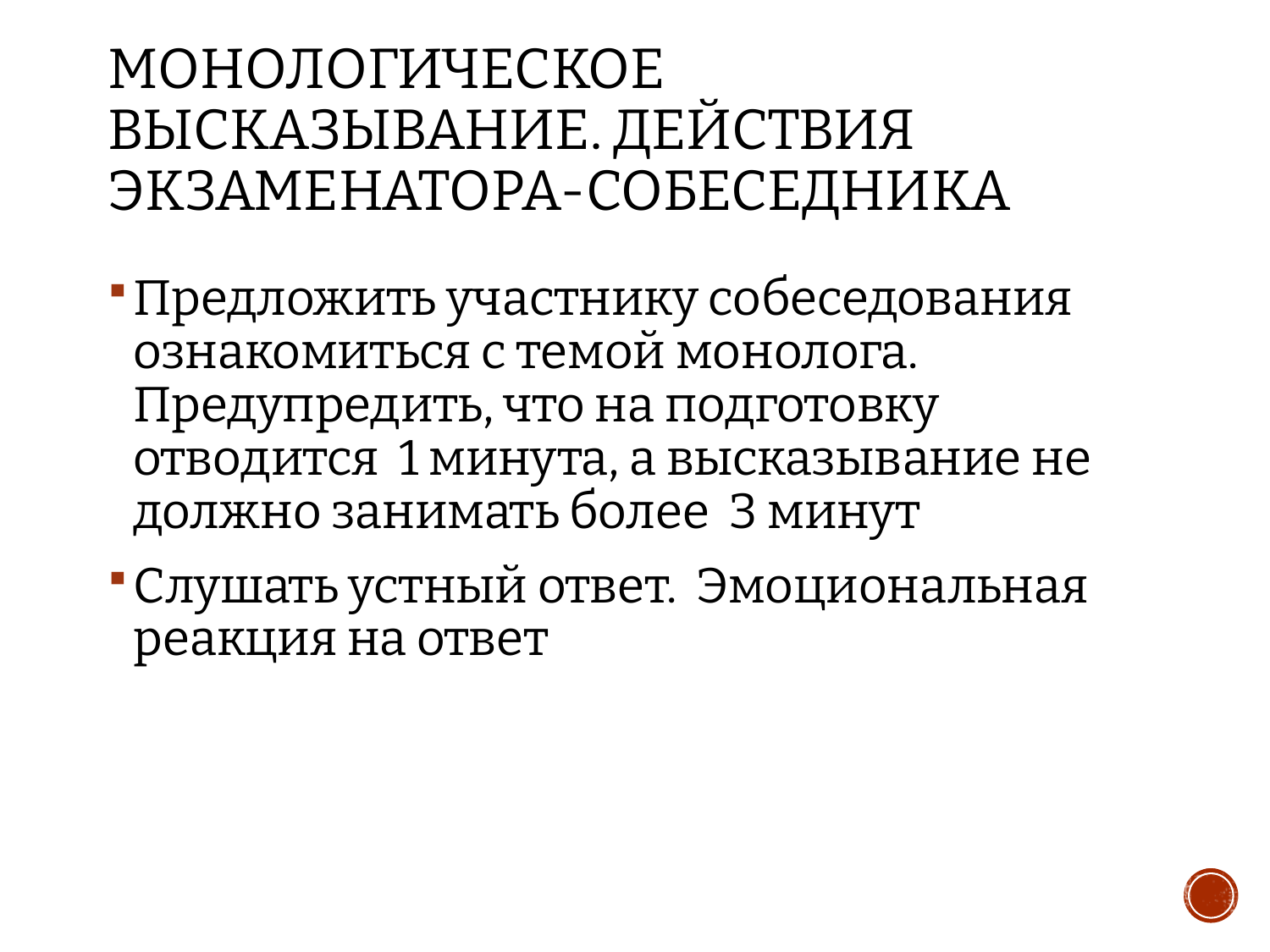

# Монологическое высказывание. Действия экзаменатора-собеседника
Предложить участнику собеседования ознакомиться с темой монолога.  Предупредить, что на подготовку отводится  1 минута, а высказывание не должно занимать более  3 минут
Слушать устный ответ.  Эмоциональная реакция на ответ